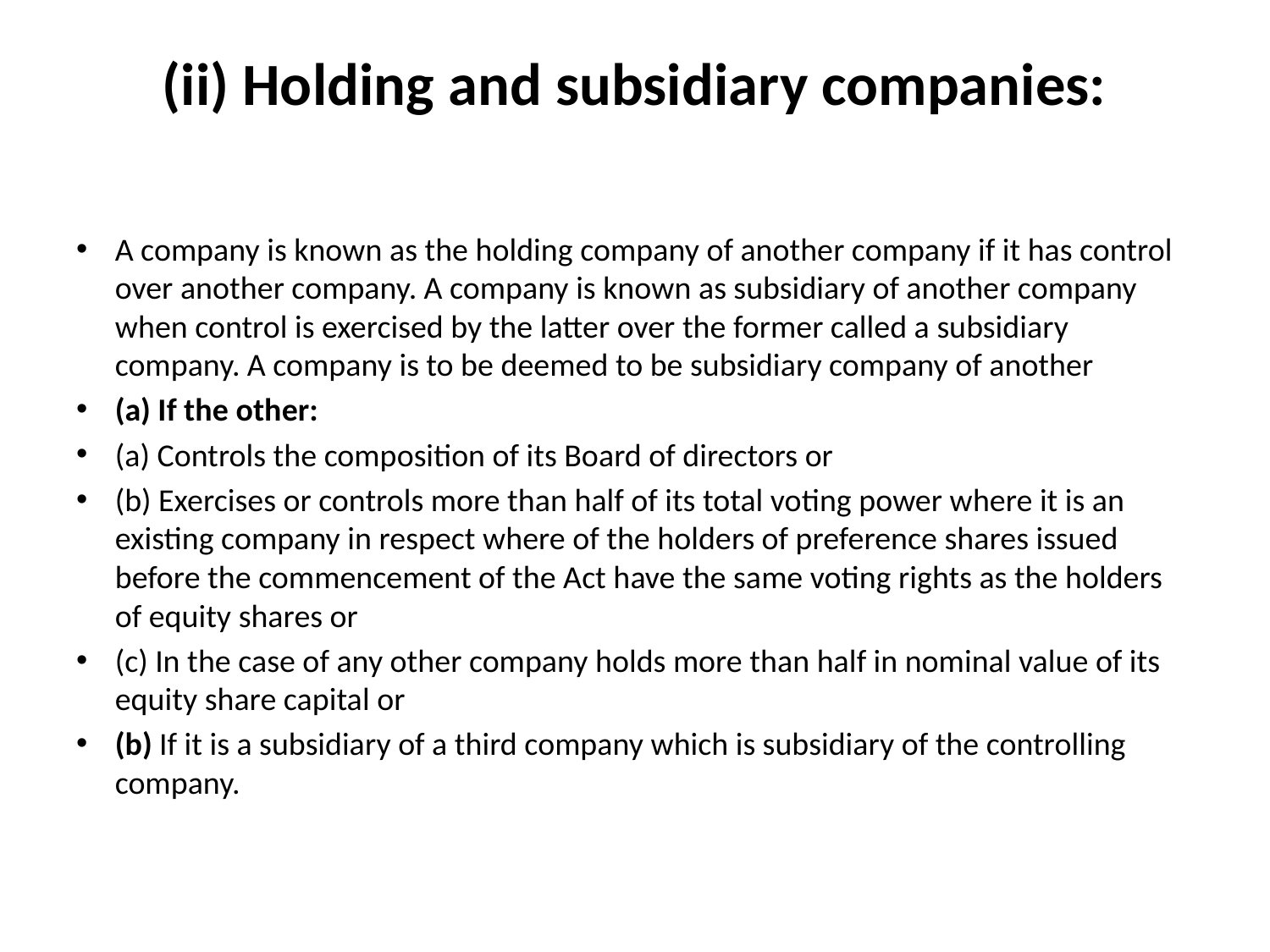

# (ii) Holding and subsidiary companies:
A company is known as the holding company of another company if it has control over another company. A company is known as subsidiary of another company when control is exercised by the latter over the former called a subsidiary company. A company is to be deemed to be subsidiary company of another
(a) If the other:
(a) Controls the composition of its Board of directors or
(b) Exercises or controls more than half of its total voting power where it is an existing company in respect where of the holders of preference shares issued before the commencement of the Act have the same voting rights as the holders of equity shares or
(c) In the case of any other company holds more than half in nominal value of its equity share capital or
(b) If it is a subsidiary of a third company which is subsidiary of the controlling company.